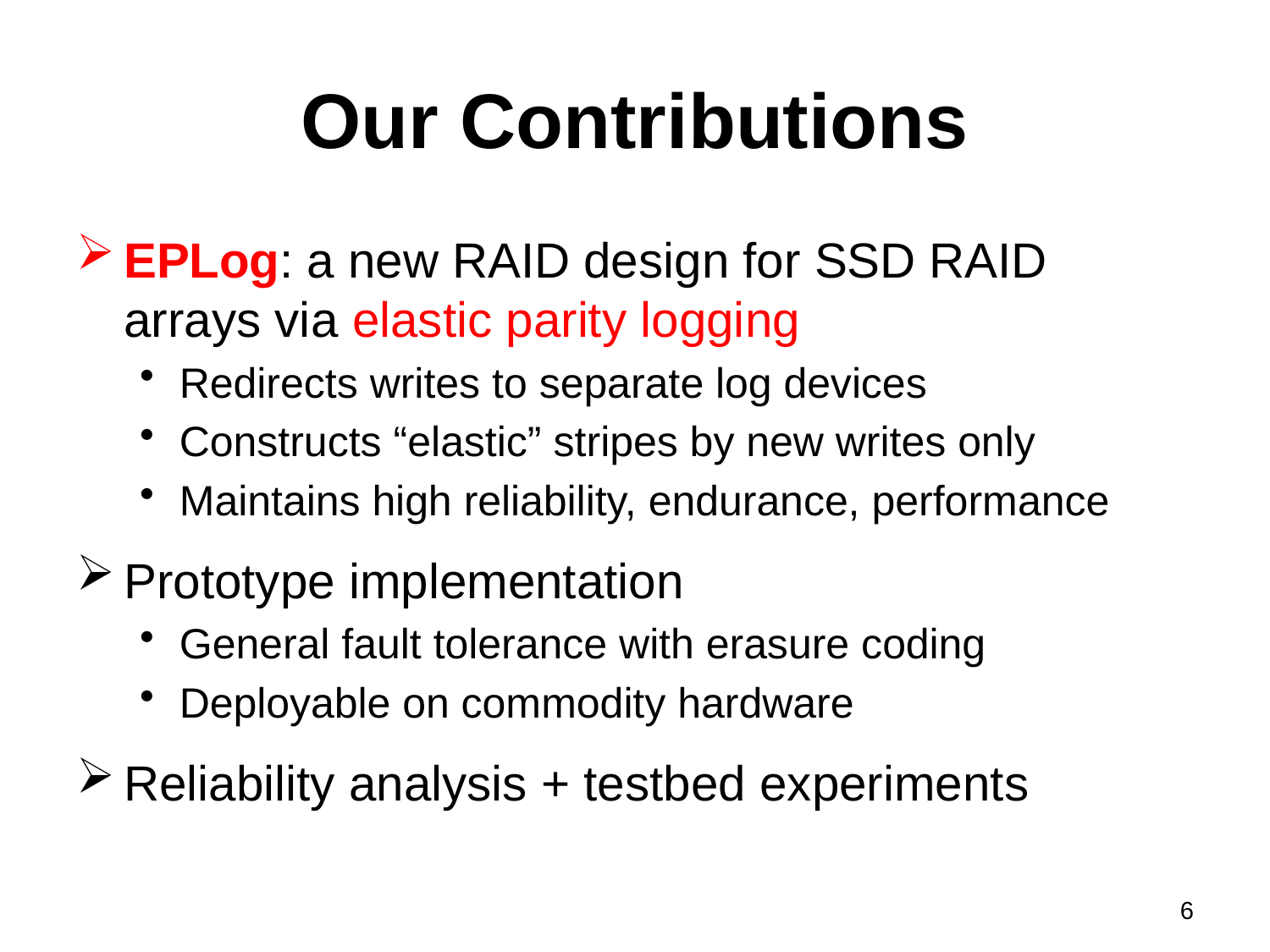

# Our Contributions
EPLog: a new RAID design for SSD RAID arrays via elastic parity logging
Redirects writes to separate log devices
Constructs “elastic” stripes by new writes only
Maintains high reliability, endurance, performance
Prototype implementation
General fault tolerance with erasure coding
Deployable on commodity hardware
Reliability analysis + testbed experiments

6